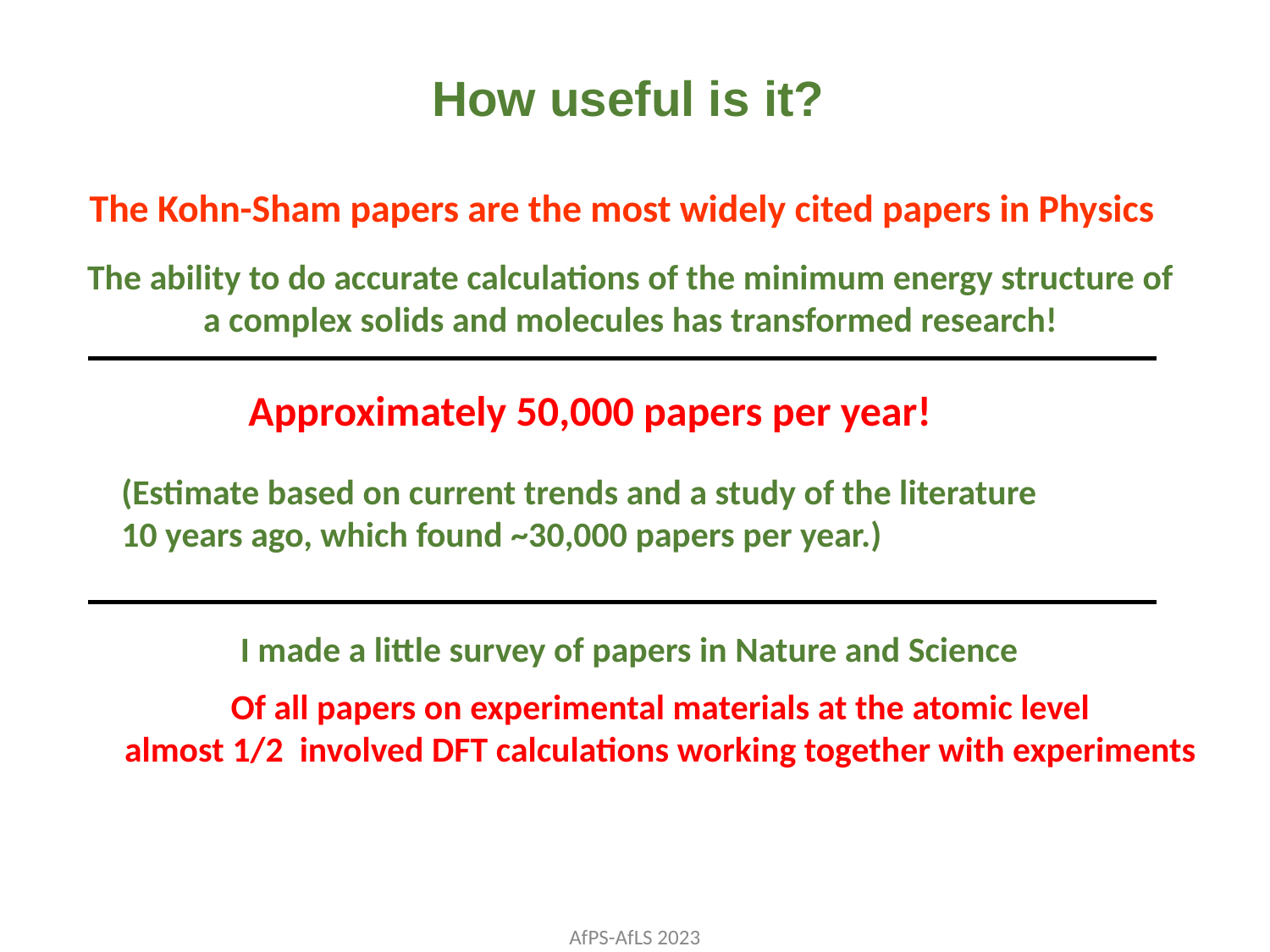

How useful is it?
The Kohn-Sham papers are the most widely cited papers in Physics
The ability to do accurate calculations of the minimum energy structure of a complex solids and molecules has transformed research!
 Approximately 50,000 papers per year!

(Estimate based on current trends and a study of the literature
10 years ago, which found ~30,000 papers per year.)
I made a little survey of papers in Nature and Science
Of all papers on experimental materials at the atomic level
almost 1/2  involved DFT calculations working together with experiments
AfPS-AfLS 2023